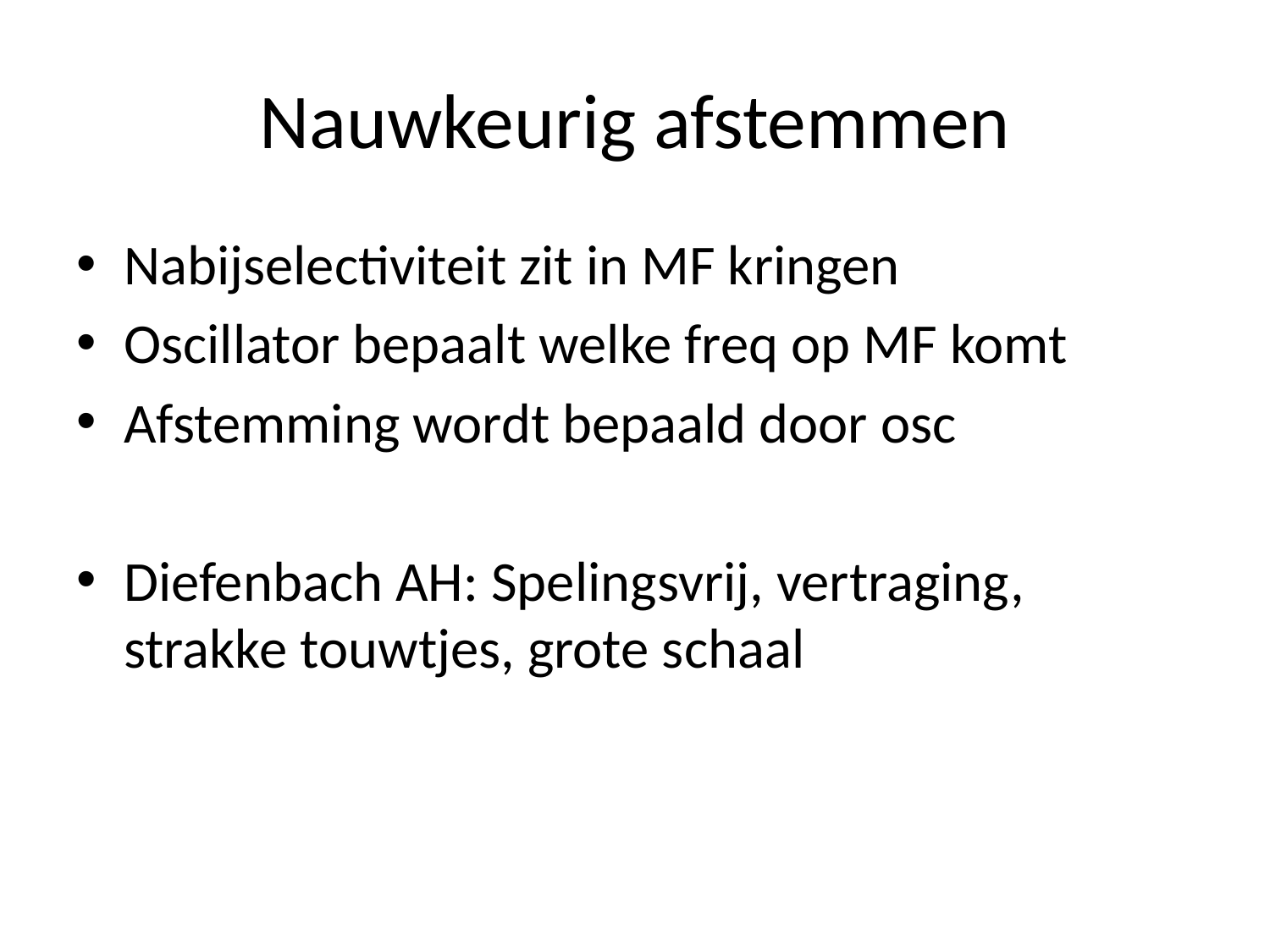

# Nauwkeurig afstemmen
Nabijselectiviteit zit in MF kringen
Oscillator bepaalt welke freq op MF komt
Afstemming wordt bepaald door osc

Diefenbach AH: Spelingsvrij, vertraging, strakke touwtjes, grote schaal